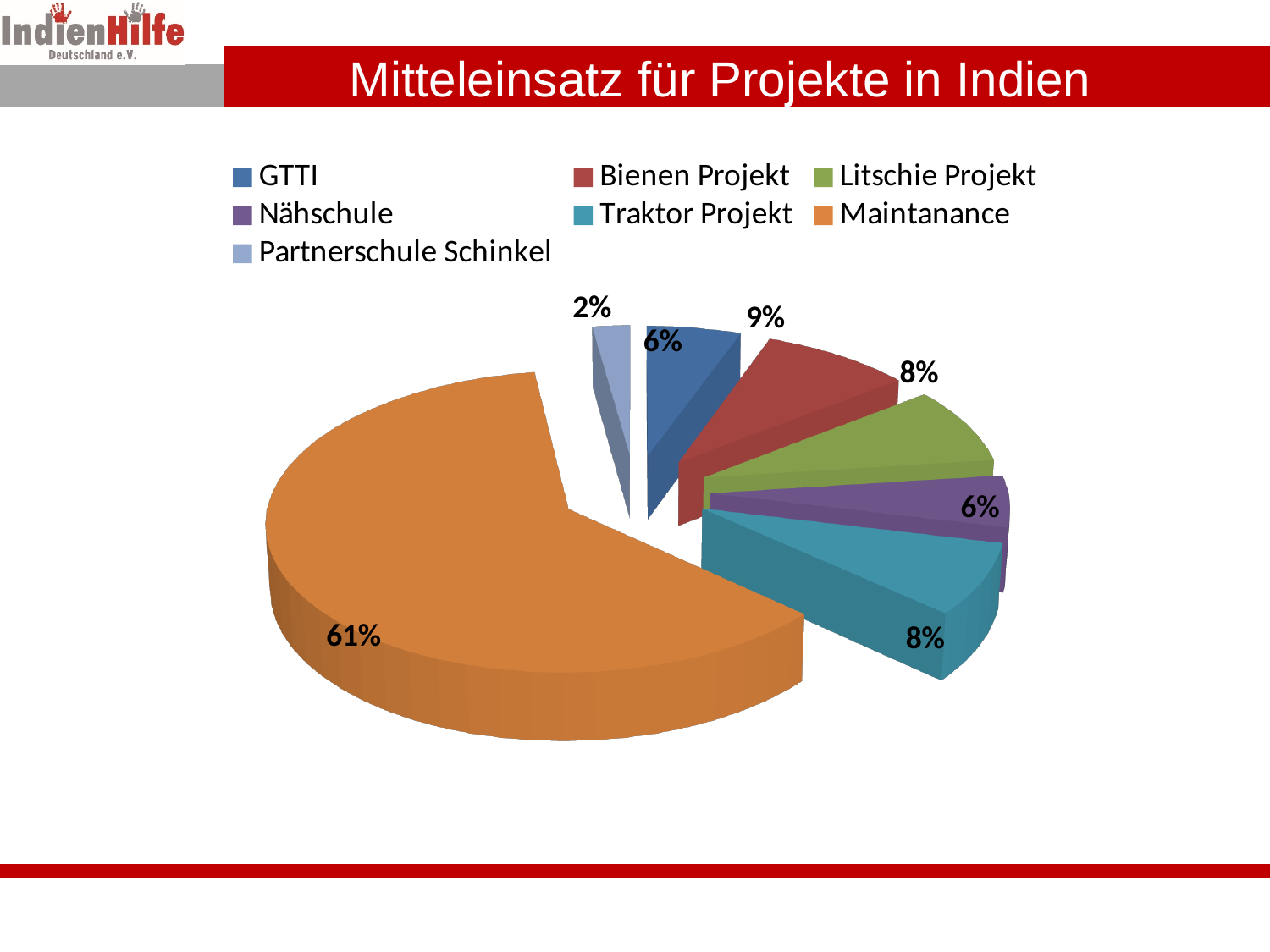

# Mitteleinsatz für Projekte in Indien

[unsupported chart]